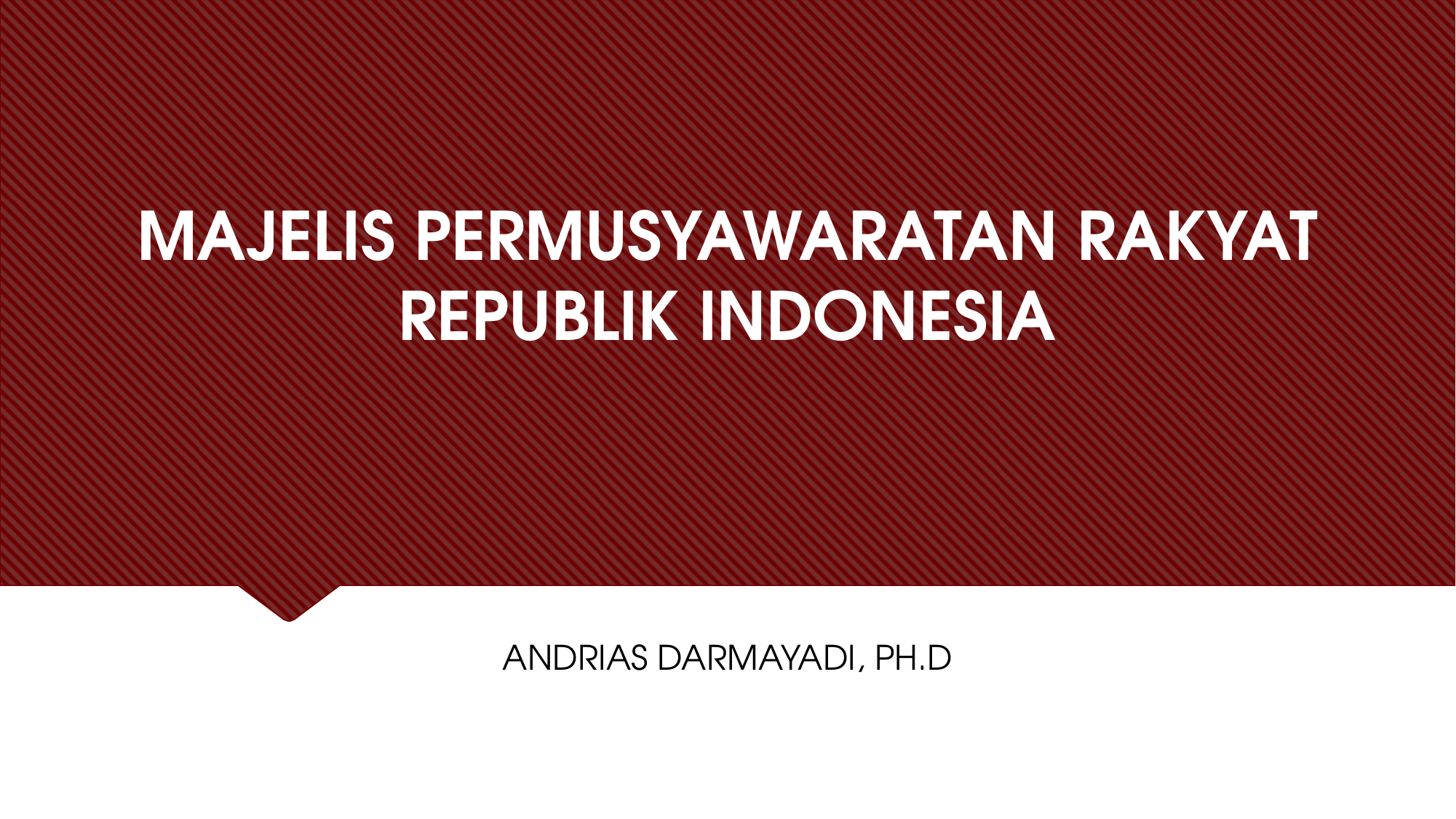

# MAJELIS PERMUSYAWARATAN RAKYAT REPUBLIK INDONESIA
ANDRIAS DARMAYADI, PH.D